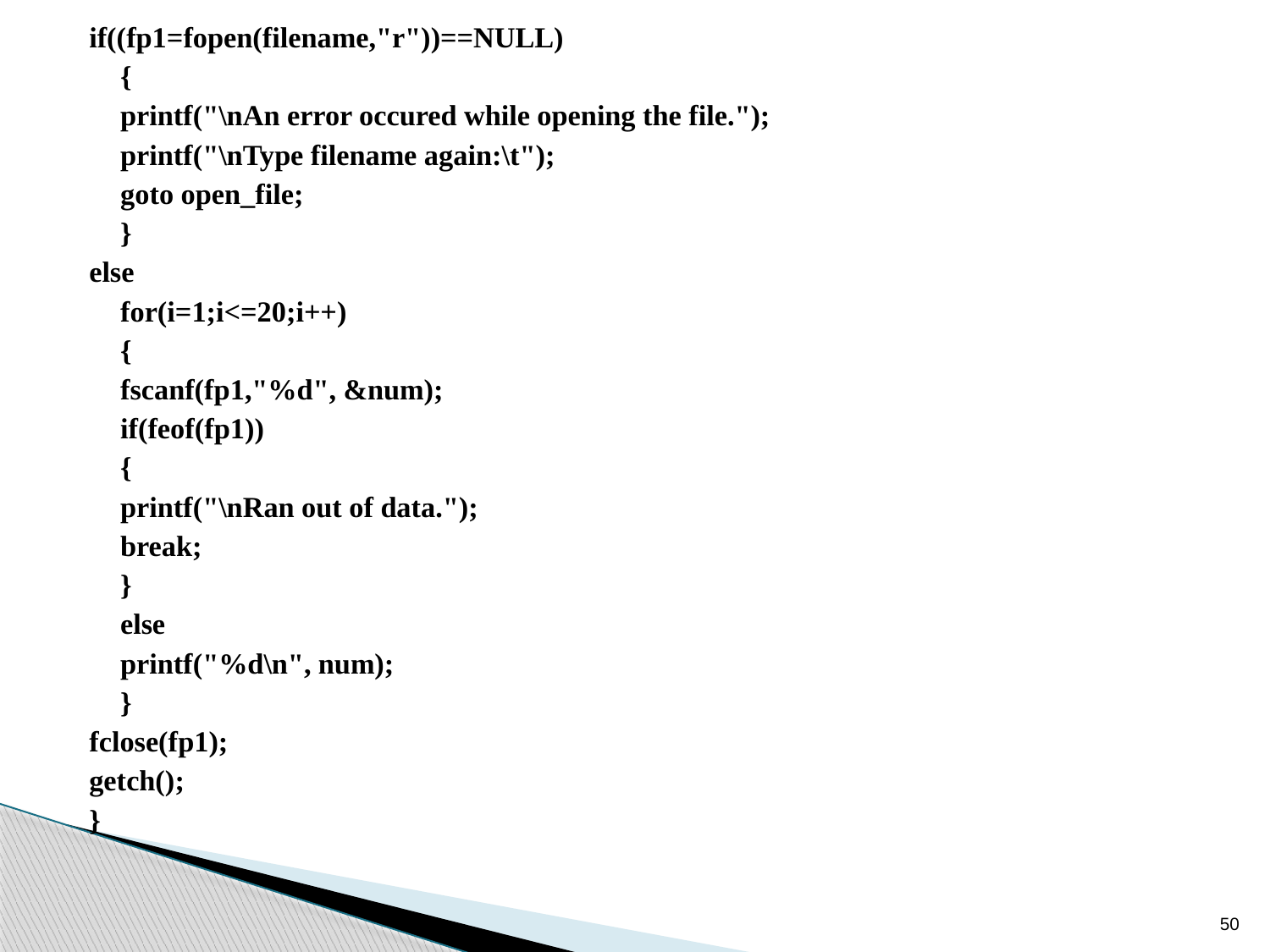

if((fp1=fopen(filename,"r"))==NULL)
	{
	printf("\nAn error occured while opening the file.");
	printf("\nType filename again:\t");
	goto open_file;
	}
else
	for(i=1;i<=20;i++)
	{
	fscanf(fp1,"%d", &num);
	if(feof(fp1))
		{
		printf("\nRan out of data.");
		break;
		}
	else
		printf("%d\n", num);
	}
fclose(fp1);
getch();
}
50